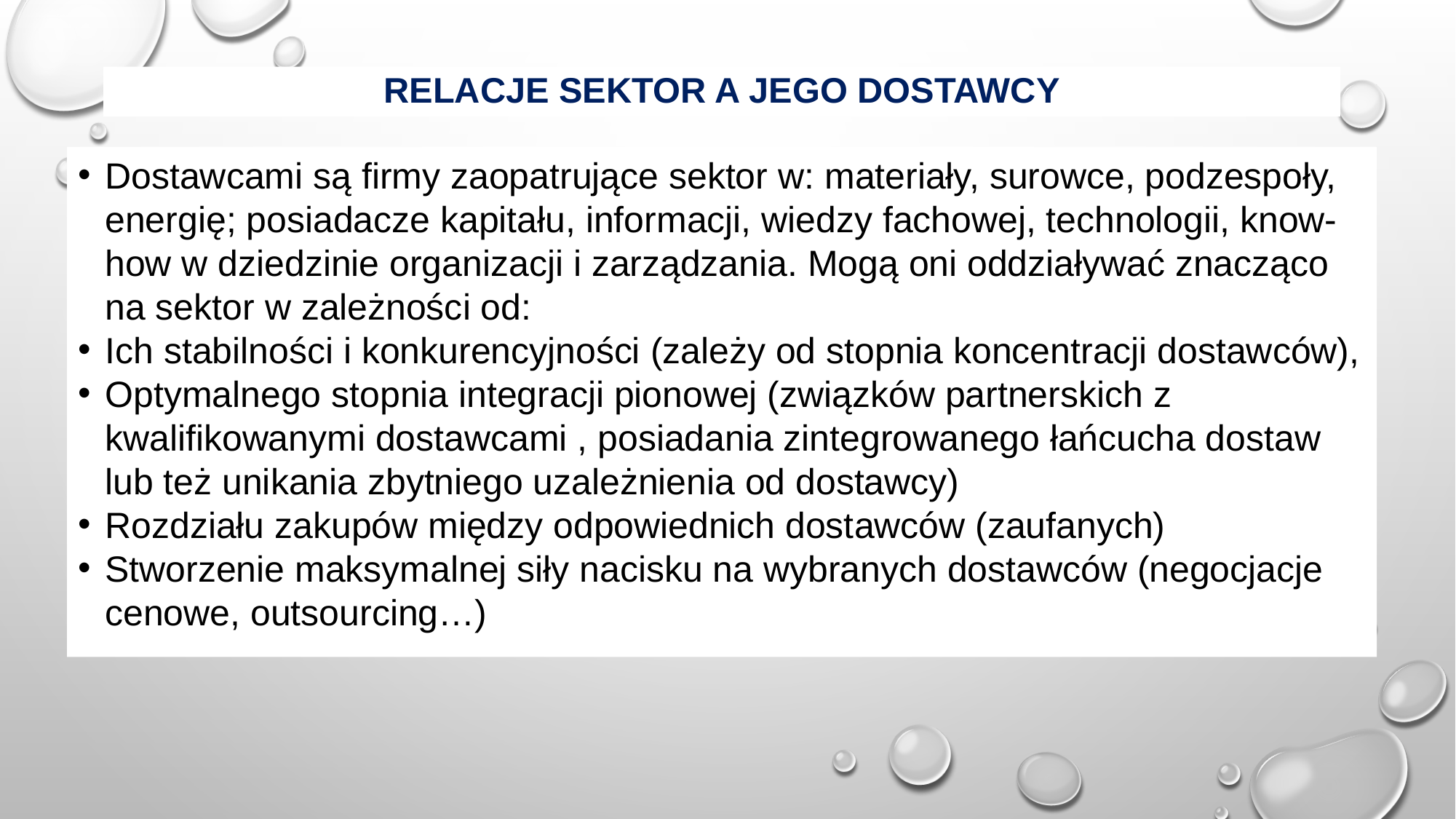

# Relacje sektor a jego dostawcy
Dostawcami są firmy zaopatrujące sektor w: materiały, surowce, podzespoły, energię; posiadacze kapitału, informacji, wiedzy fachowej, technologii, know-how w dziedzinie organizacji i zarządzania. Mogą oni oddziaływać znacząco na sektor w zależności od:
Ich stabilności i konkurencyjności (zależy od stopnia koncentracji dostawców),
Optymalnego stopnia integracji pionowej (związków partnerskich z kwalifikowanymi dostawcami , posiadania zintegrowanego łańcucha dostaw lub też unikania zbytniego uzależnienia od dostawcy)
Rozdziału zakupów między odpowiednich dostawców (zaufanych)
Stworzenie maksymalnej siły nacisku na wybranych dostawców (negocjacje cenowe, outsourcing…)